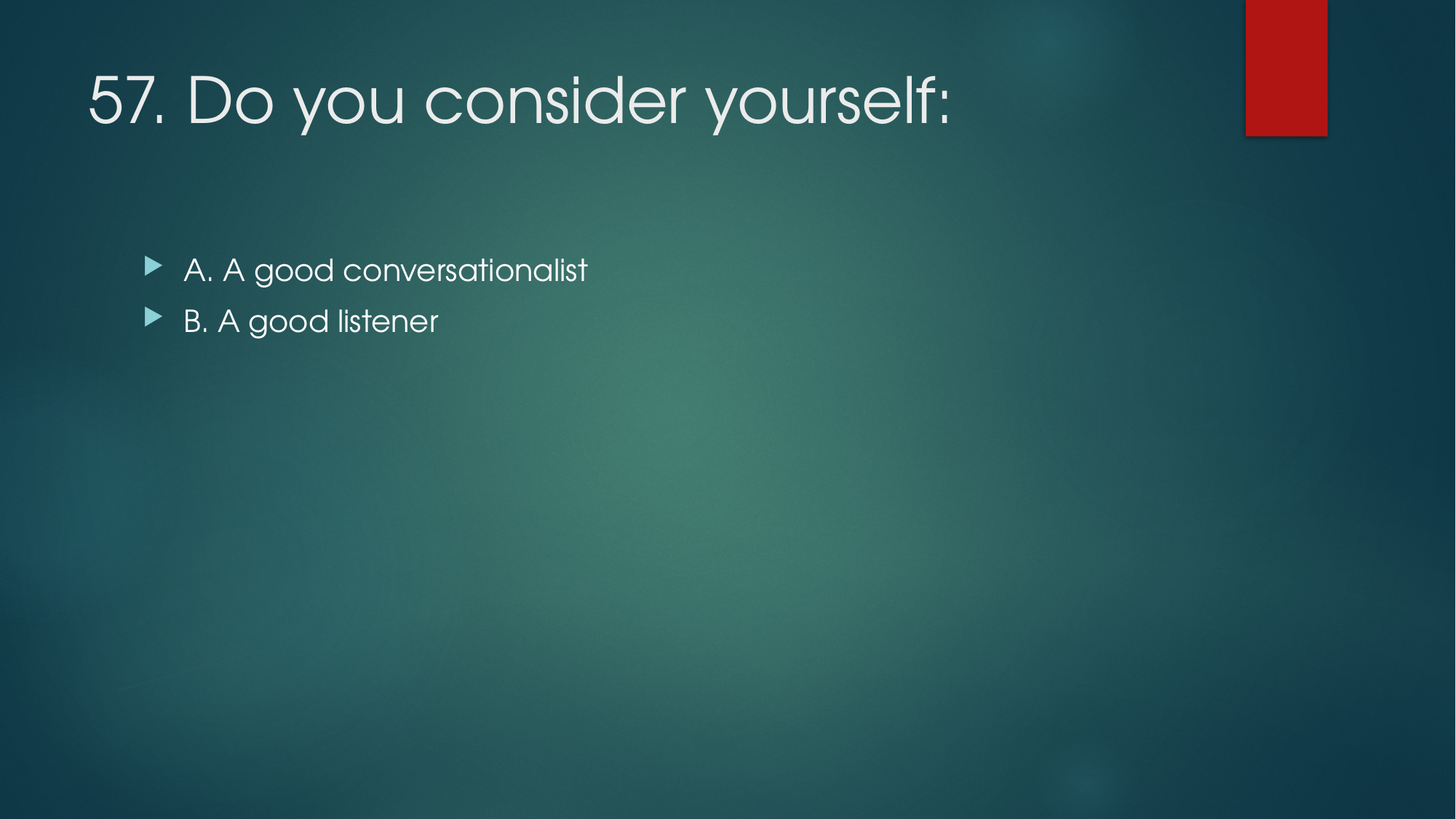

# 57. Do you consider yourself:
A. A good conversationalist
B. A good listener